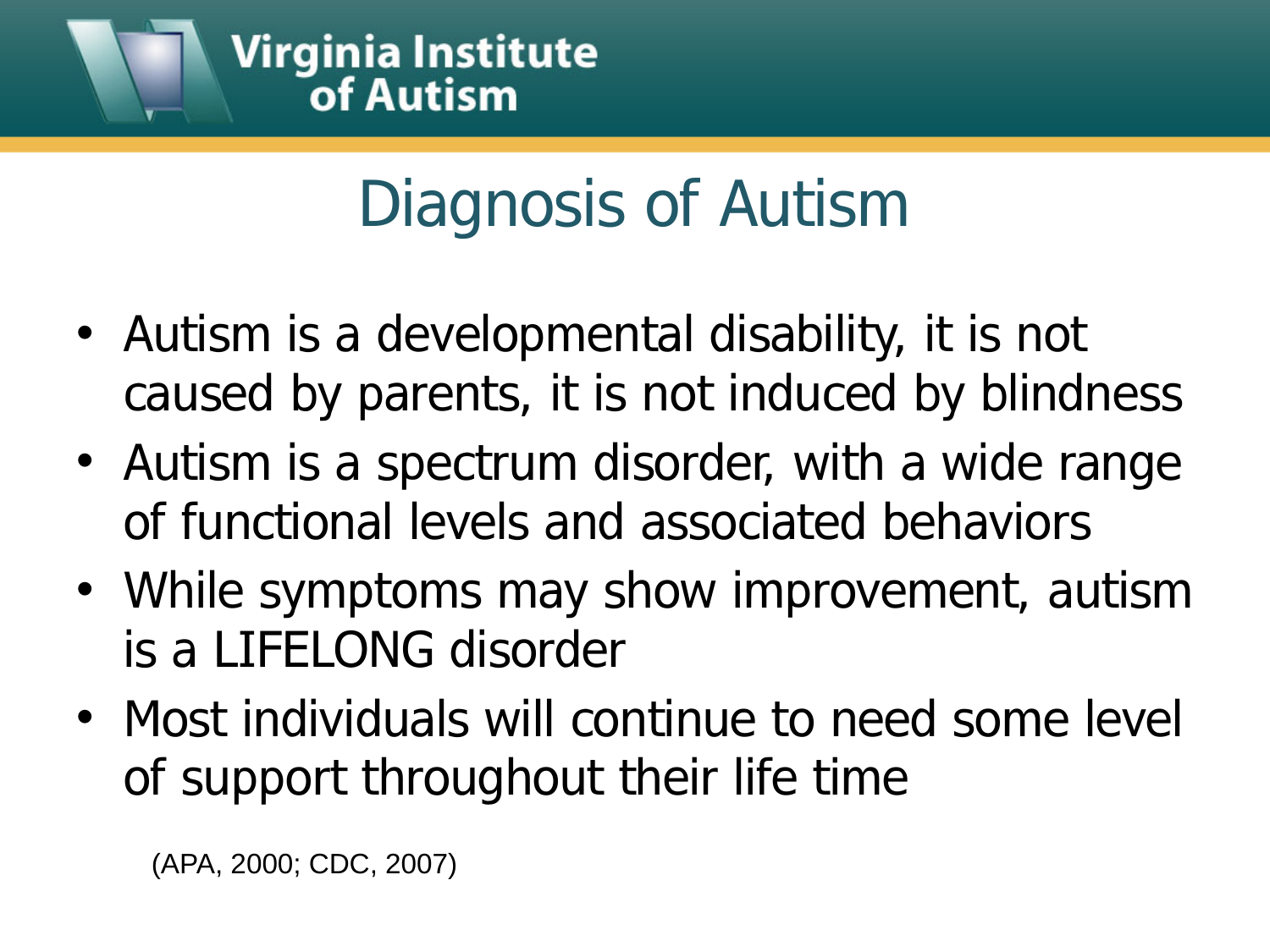

# Diagnosis of Autism
Autism is a developmental disability, it is not caused by parents, it is not induced by blindness
Autism is a spectrum disorder, with a wide range of functional levels and associated behaviors
While symptoms may show improvement, autism is a LIFELONG disorder
Most individuals will continue to need some level of support throughout their life time

(APA, 2000; CDC, 2007)